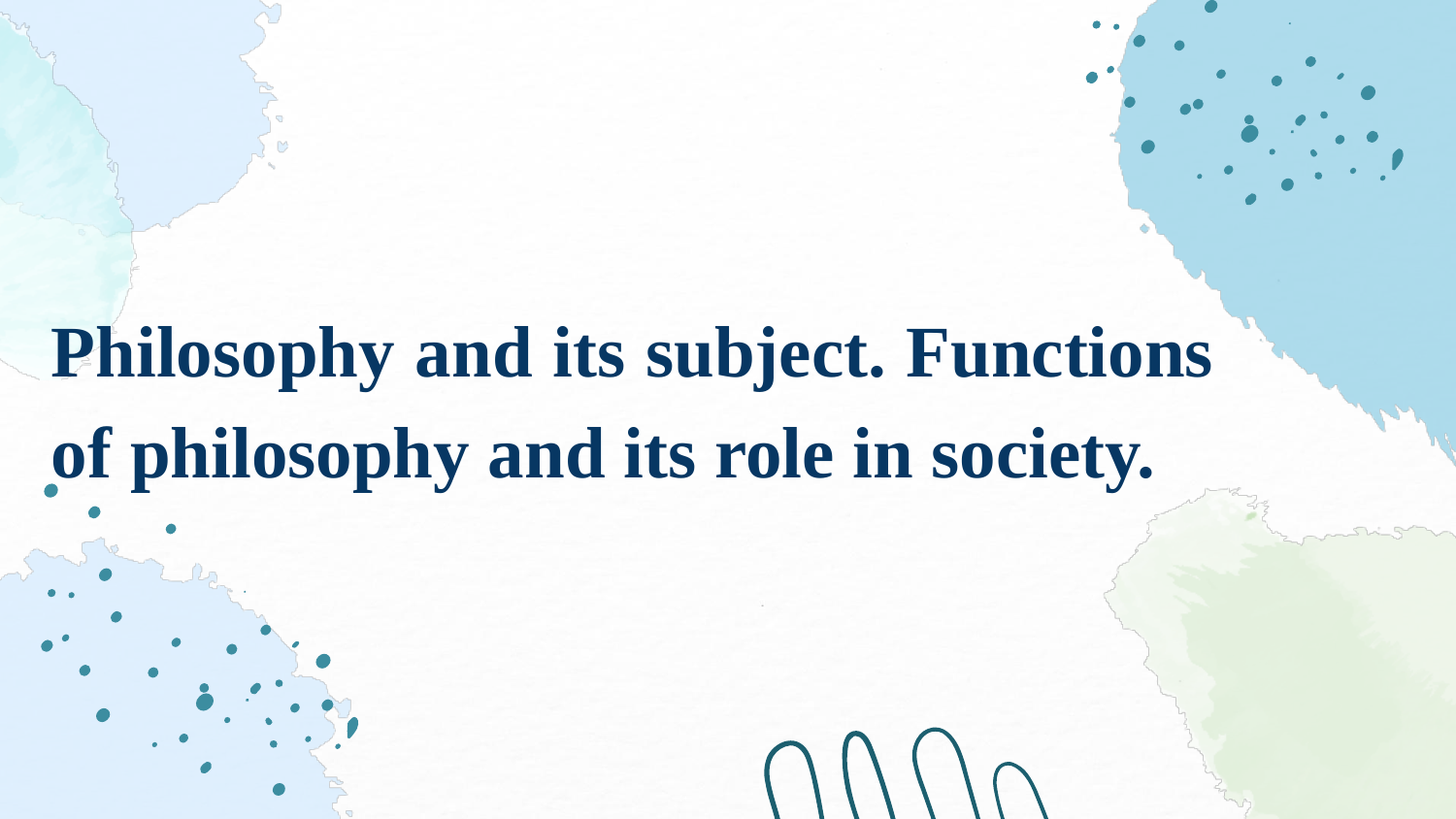

# Philosophy and its subject. Functions of philosophy and its role in society.